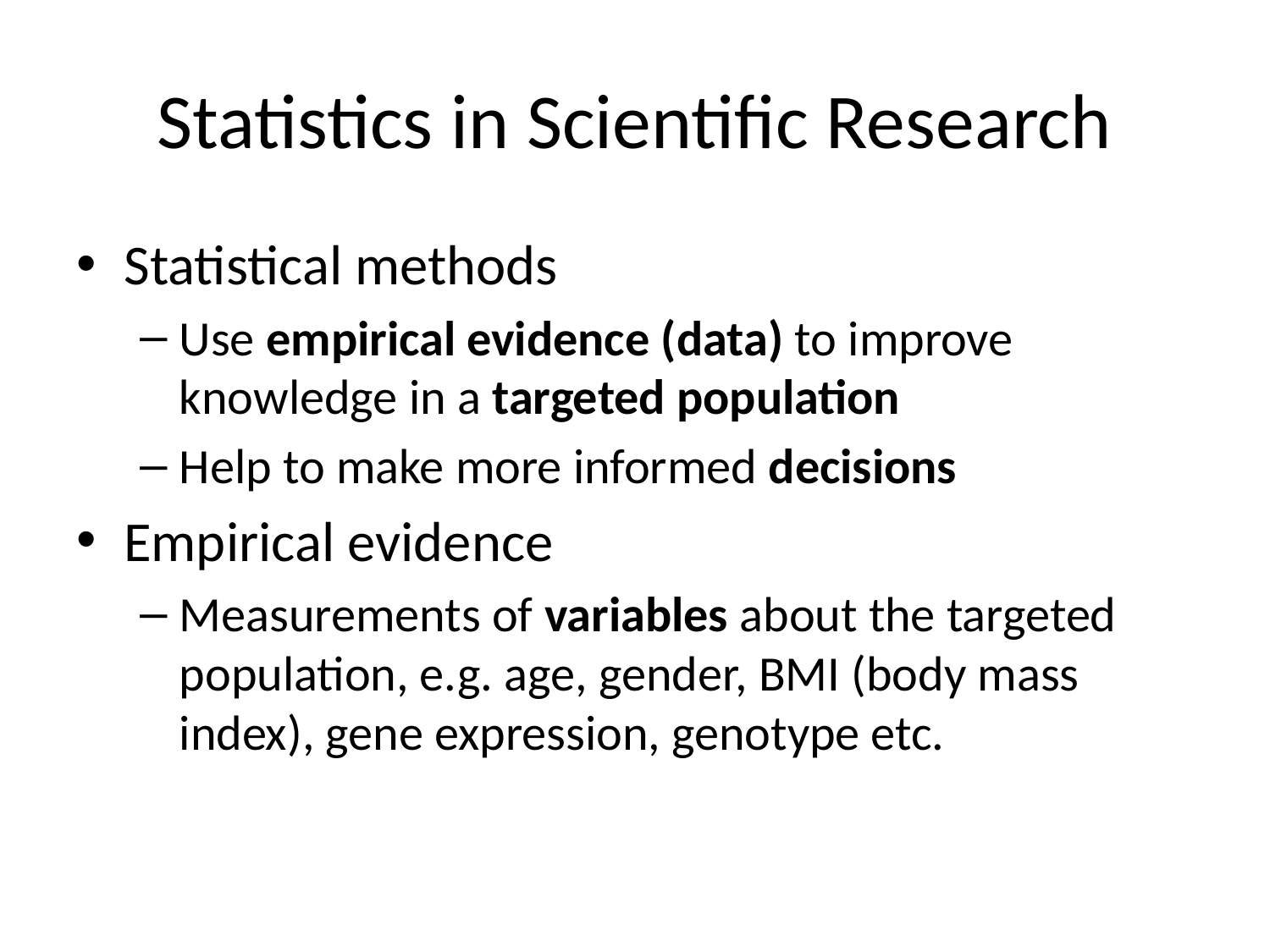

# Statistics in Scientific Research
Statistical methods
Use empirical evidence (data) to improve knowledge in a targeted population
Help to make more informed decisions
Empirical evidence
Measurements of variables about the targeted population, e.g. age, gender, BMI (body mass index), gene expression, genotype etc.